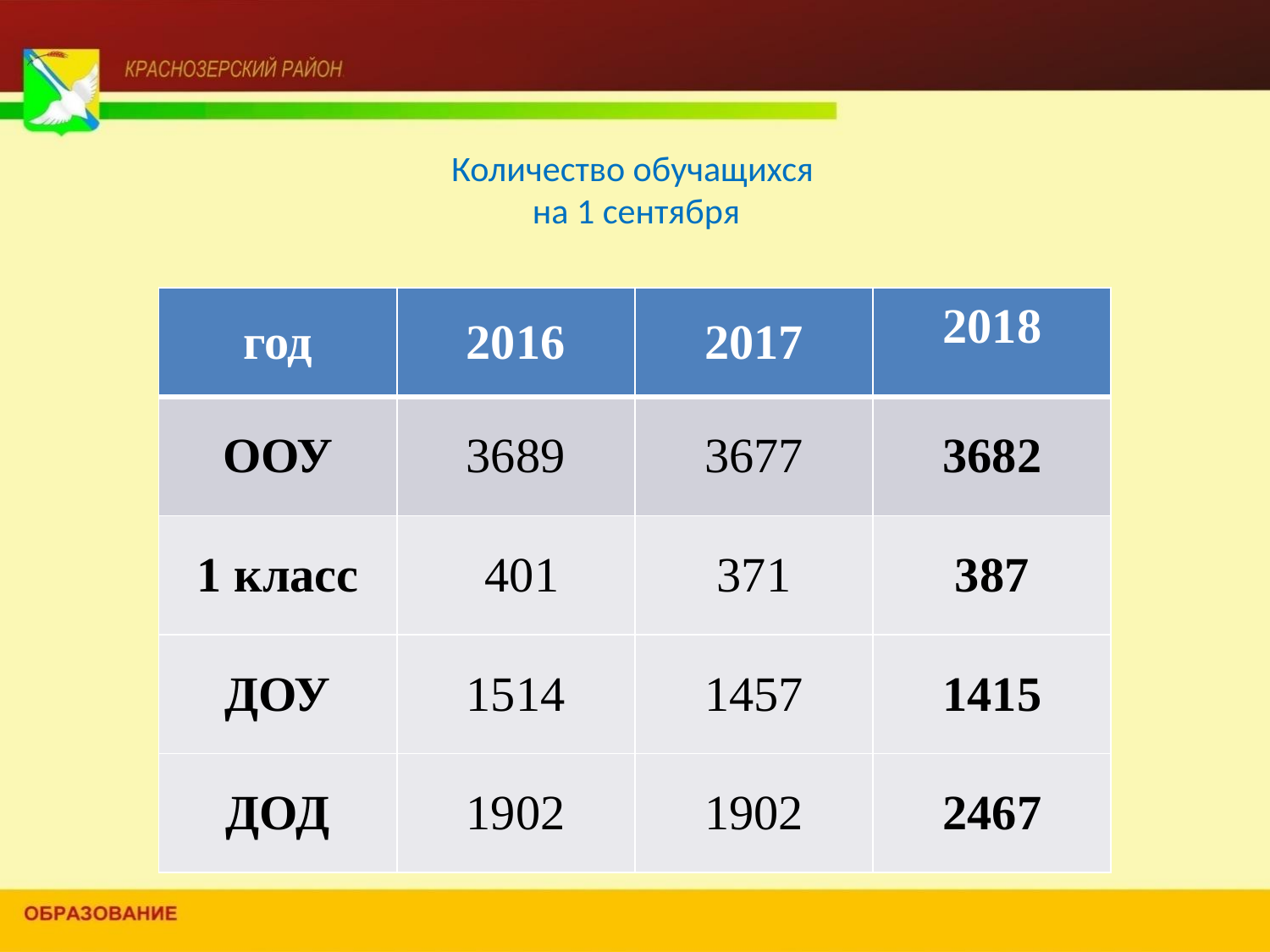

# Количество обучащихся на 1 сентября
| год | 2016 | 2017 | 2018 |
| --- | --- | --- | --- |
| ООУ | 3689 | 3677 | 3682 |
| 1 класс | 401 | 371 | 387 |
| ДОУ | 1514 | 1457 | 1415 |
| ДОД | 1902 | 1902 | 2467 |